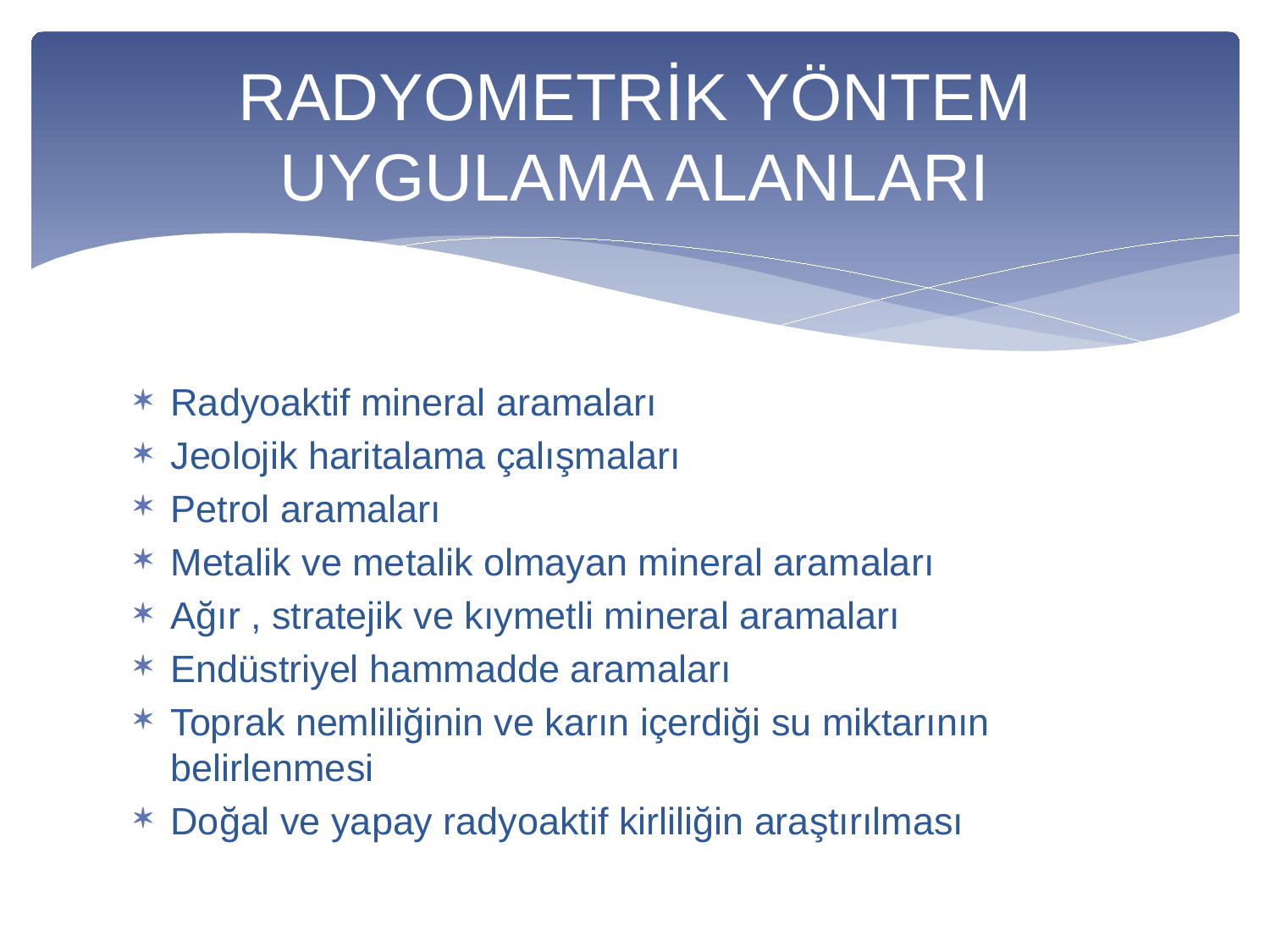

# RADYOMETRİK YÖNTEM UYGULAMA ALANLARI
Radyoaktif mineral aramaları
Jeolojik haritalama çalışmaları
Petrol aramaları
Metalik ve metalik olmayan mineral aramaları
Ağır , stratejik ve kıymetli mineral aramaları
Endüstriyel hammadde aramaları
Toprak nemliliğinin ve karın içerdiği su miktarının belirlenmesi
Doğal ve yapay radyoaktif kirliliğin araştırılması